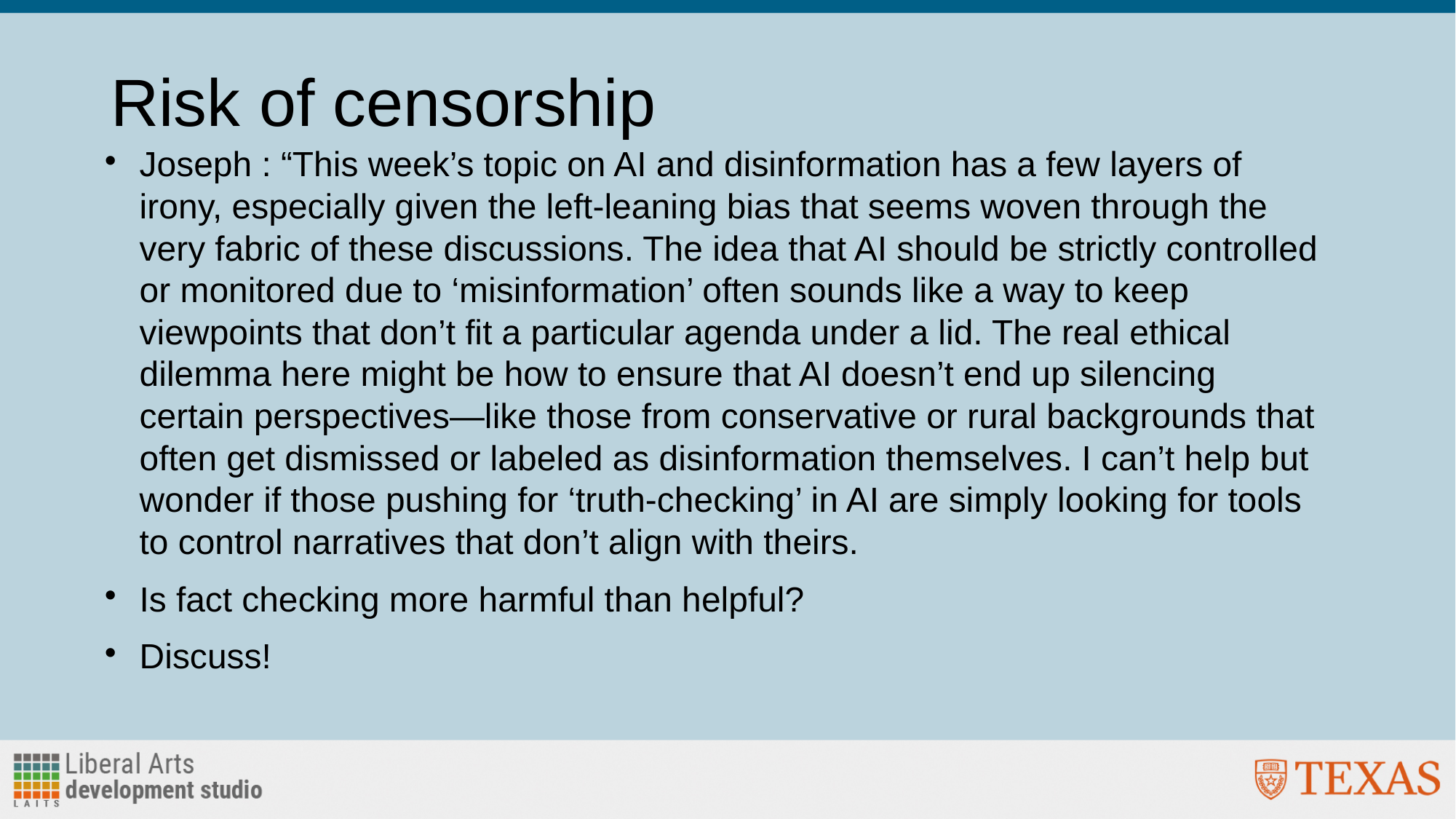

# Risk of censorship
Joseph : “This week’s topic on AI and disinformation has a few layers of irony, especially given the left-leaning bias that seems woven through the very fabric of these discussions. The idea that AI should be strictly controlled or monitored due to ‘misinformation’ often sounds like a way to keep viewpoints that don’t fit a particular agenda under a lid. The real ethical dilemma here might be how to ensure that AI doesn’t end up silencing certain perspectives—like those from conservative or rural backgrounds that often get dismissed or labeled as disinformation themselves. I can’t help but wonder if those pushing for ‘truth-checking’ in AI are simply looking for tools to control narratives that don’t align with theirs.
Is fact checking more harmful than helpful?
Discuss!